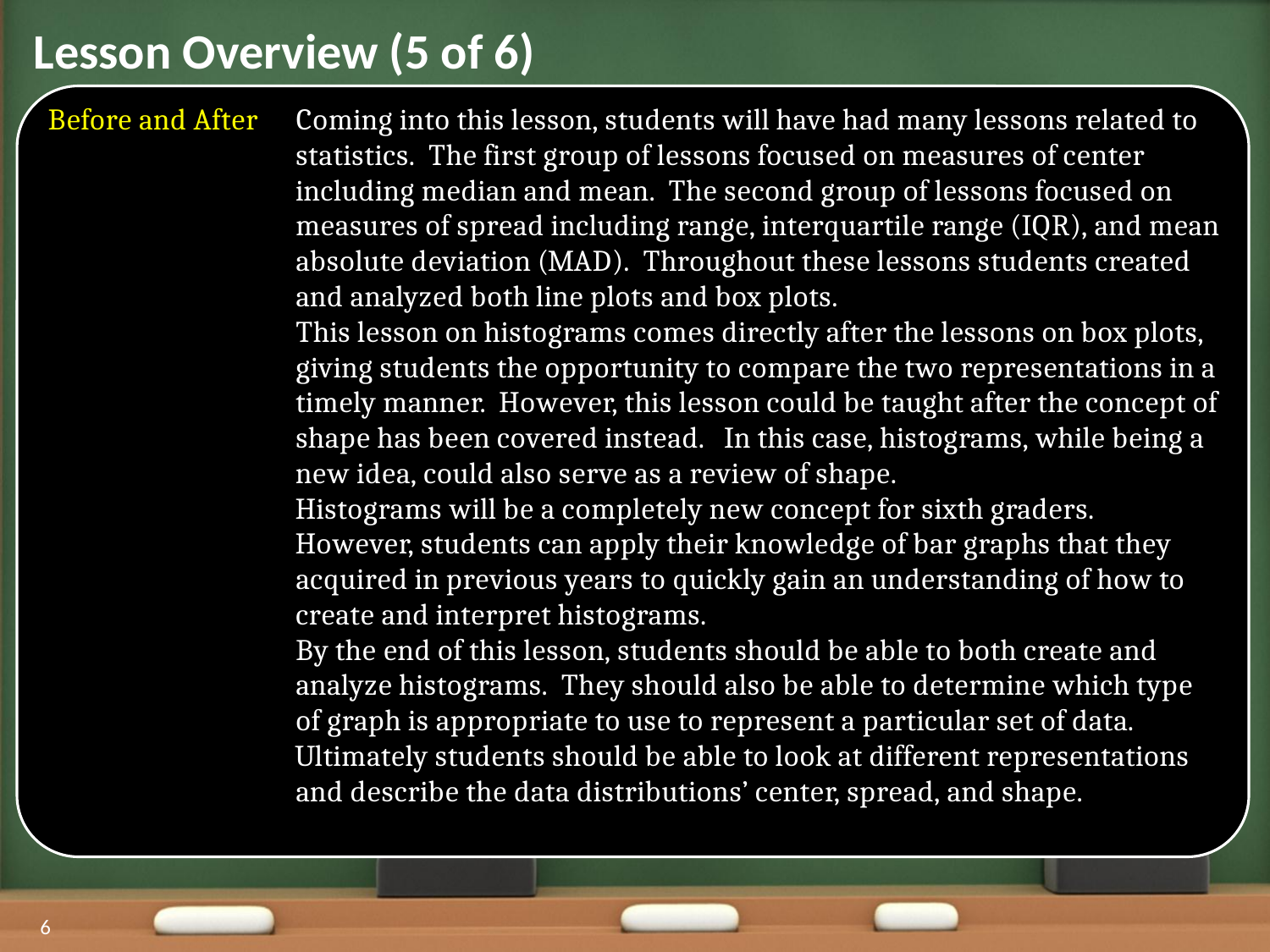

Lesson Overview (5 of 6)

| Before and After | Coming into this lesson, students will have had many lessons related to statistics. The first group of lessons focused on measures of center including median and mean. The second group of lessons focused on measures of spread including range, interquartile range (IQR), and mean absolute deviation (MAD). Throughout these lessons students created and analyzed both line plots and box plots. This lesson on histograms comes directly after the lessons on box plots, giving students the opportunity to compare the two representations in a timely manner. However, this lesson could be taught after the concept of shape has been covered instead. In this case, histograms, while being a new idea, could also serve as a review of shape. Histograms will be a completely new concept for sixth graders. However, students can apply their knowledge of bar graphs that they acquired in previous years to quickly gain an understanding of how to create and interpret histograms. By the end of this lesson, students should be able to both create and analyze histograms. They should also be able to determine which type of graph is appropriate to use to represent a particular set of data. Ultimately students should be able to look at different representations and describe the data distributions’ center, spread, and shape. |
| --- | --- |
6